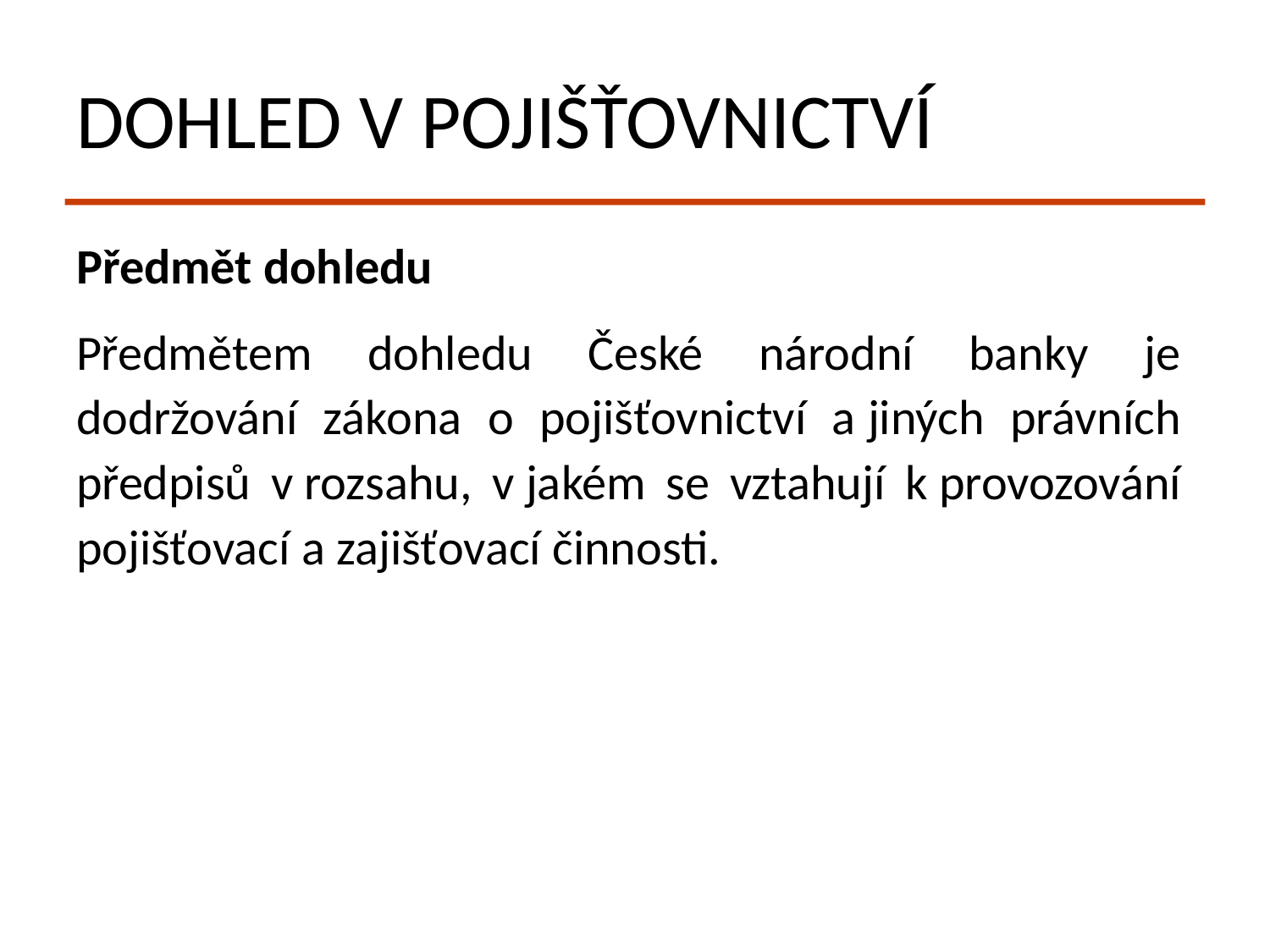

# Dohled v pojišťovnictví

Předmět dohledu
Předmětem dohledu České národní banky je dodržování zákona o pojišťovnictví a jiných právních předpisů v rozsahu, v jakém se vztahují k provozování pojišťovací a zajišťovací činnosti.